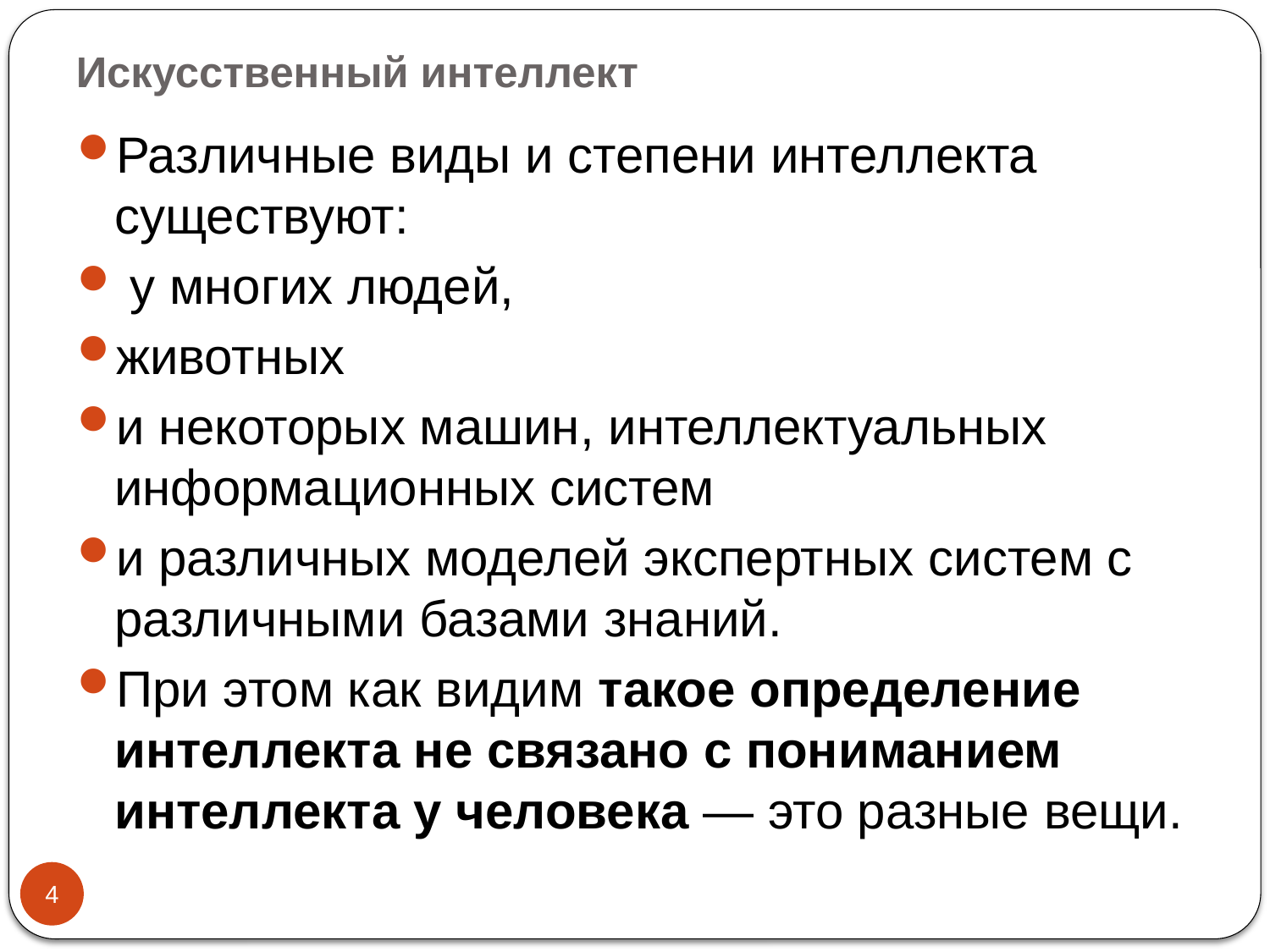

# Искусственный интеллект
Различные виды и степени интеллекта существуют:
 у многих людей,
животных
и некоторых машин, интеллектуальных информационных систем
и различных моделей экспертных систем с различными базами знаний.
При этом как видим такое определение интеллекта не связано с пониманием интеллекта у человека — это разные вещи.

4